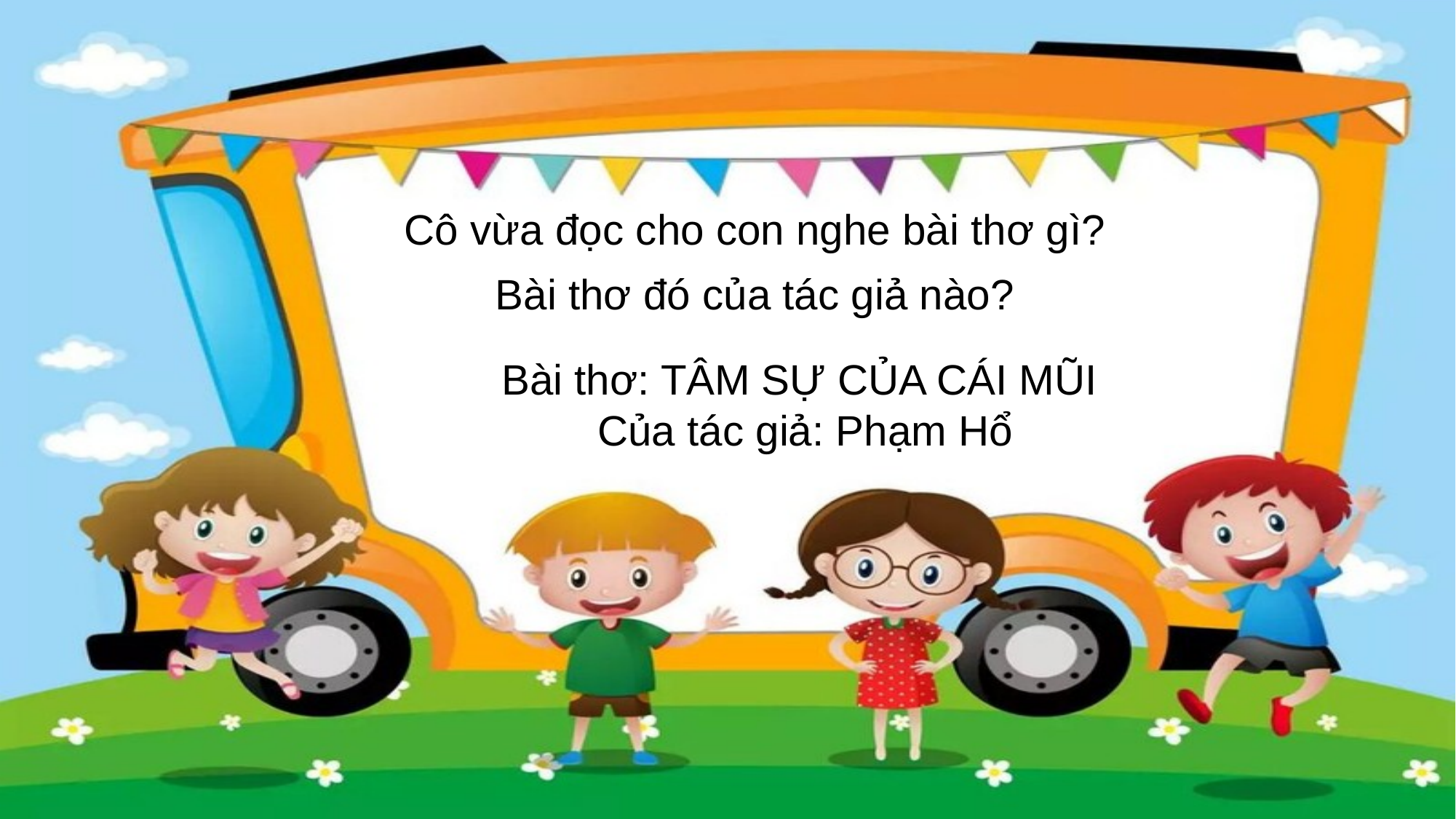

Cô vừa đọc cho con nghe bài thơ gì?
Bài thơ đó của tác giả nào?
Bài thơ: TÂM SỰ CỦA CÁI MŨI
Của tác giả: Phạm Hổ